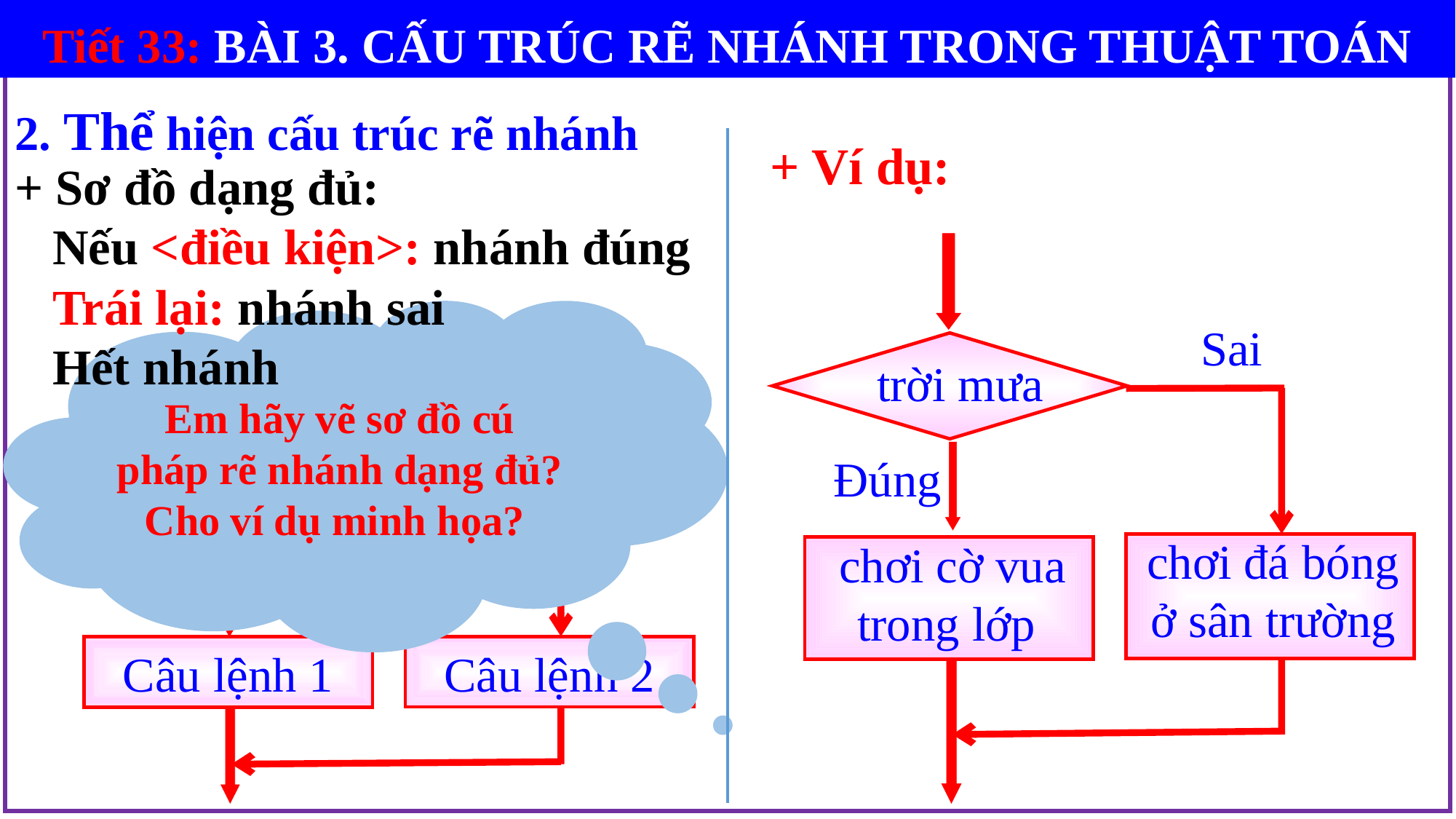

Tiết 33: BÀI 3. CẤU TRÚC RẼ NHÁNH TRONG THUẬT TOÁN
2. Thể hiện cấu trúc rẽ nhánh
+ Ví dụ:
+ Sơ đồ dạng đủ:

Nếu <điều kiện>: nhánh đúng
Trái lại: nhánh sai
Hết nhánh

Sai

trời mưa

Đúng
chơi đá bóng ở sân trường
chơi cờ vua trong lớp

Em hãy vẽ sơ đồ cú pháp rẽ nhánh dạng đủ? Cho ví dụ minh họa?

Sai

Điều kiện?

Đúng

Câu lệnh 2
Câu lệnh 1